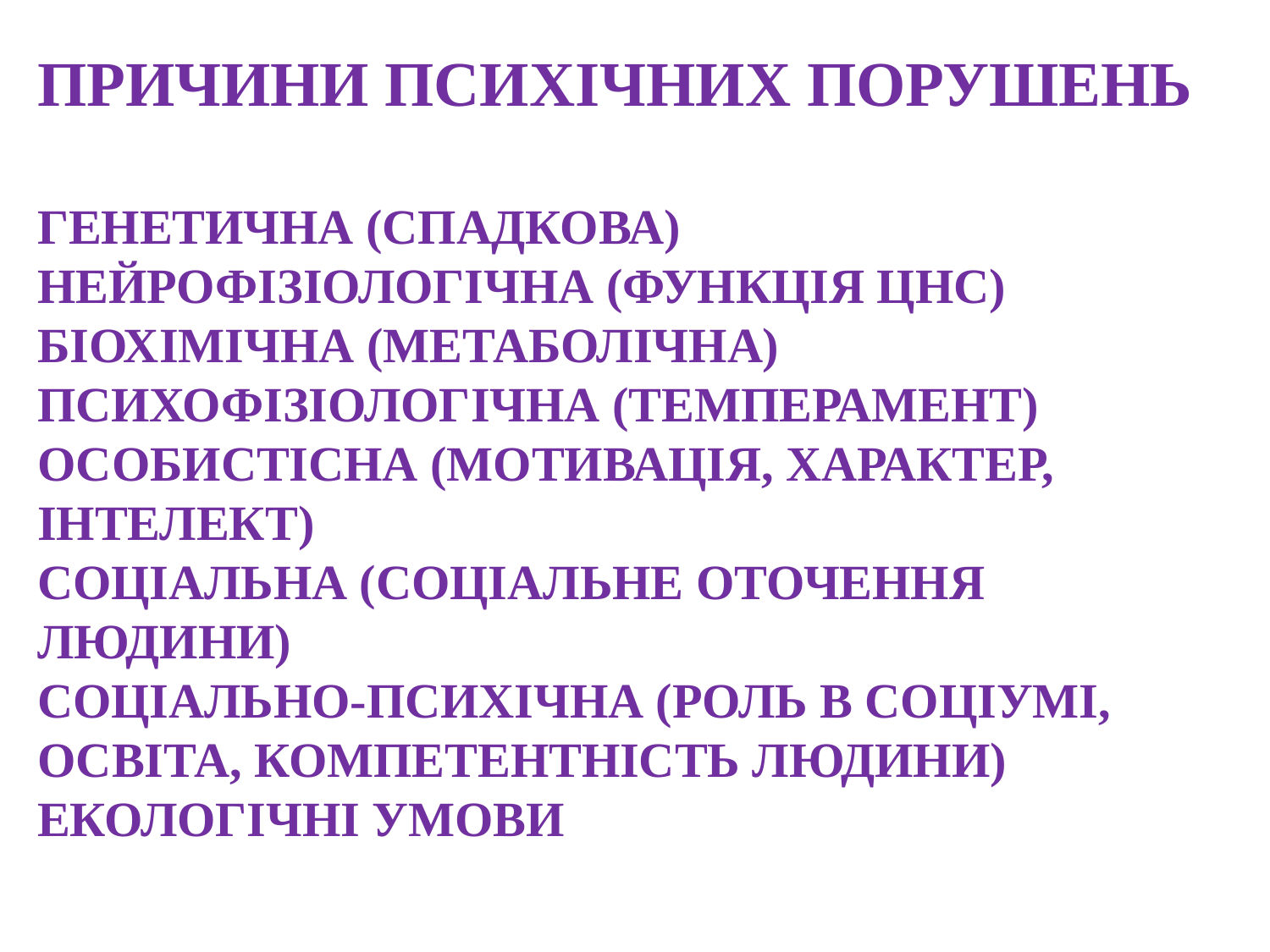

ПРИЧИНИ ПСИХІЧНИХ ПОРУШЕНЬ

ГЕНЕТИЧНА (СПАДКОВА)
НЕЙРОФІЗІОЛОГІЧНА (ФУНКЦІЯ ЦНС)
БІОХІМІЧНА (МЕТАБОЛІЧНА)
ПСИХОФІЗІОЛОГІЧНА (ТЕМПЕРАМЕНТ)
ОСОБИСТІСНА (МОТИВАЦІЯ, ХАРАКТЕР, ІНТЕЛЕКТ)
СОЦІАЛЬНА (СОЦІАЛЬНЕ ОТОЧЕННЯ ЛЮДИНИ)
СОЦІАЛЬНО-ПСИХІЧНА (РОЛЬ В СОЦІУМІ, ОСВІТА, КОМПЕТЕНТНІСТЬ ЛЮДИНИ)
ЕКОЛОГІЧНІ УМОВИ